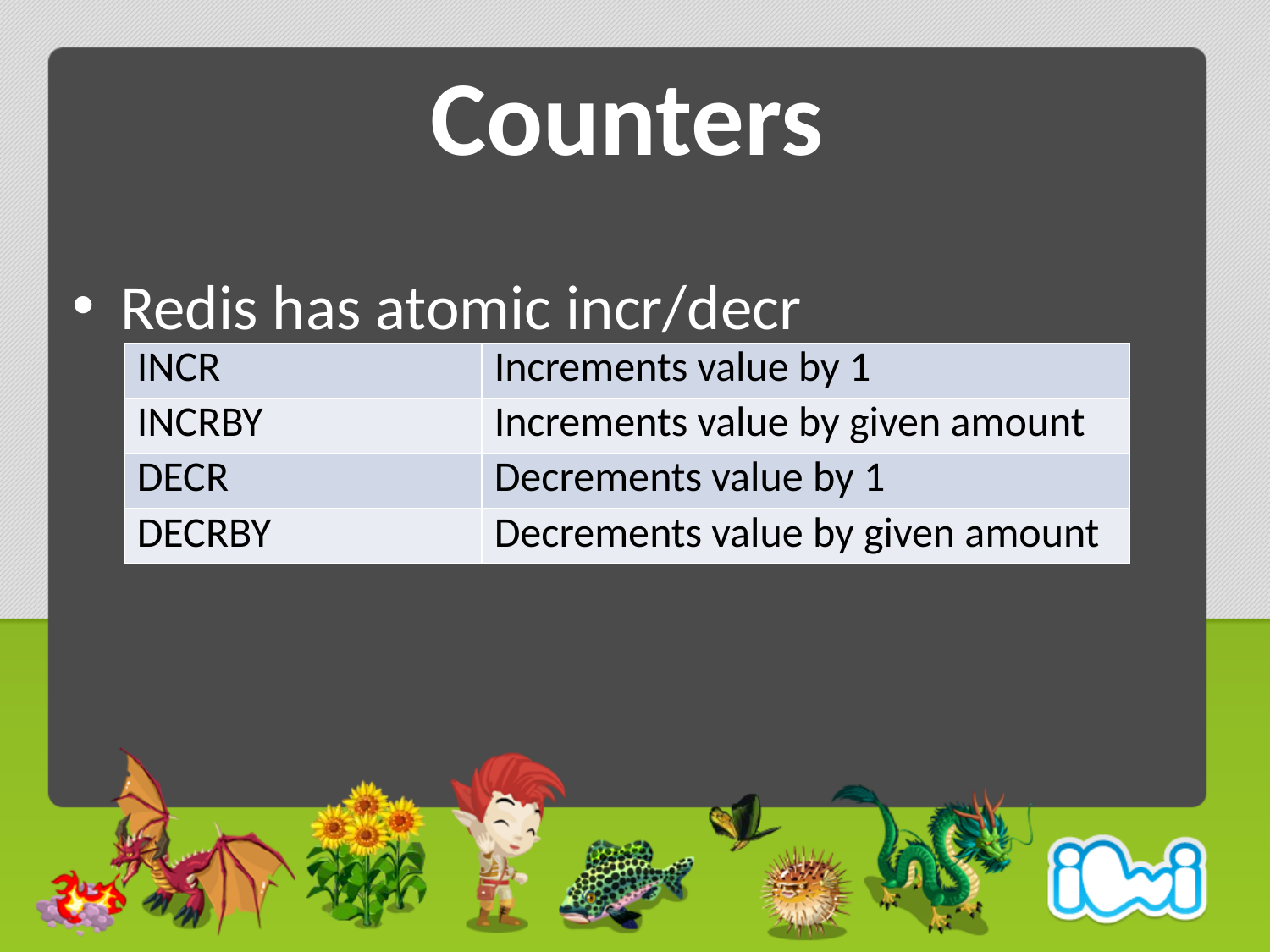

# Counters
Redis has atomic incr/decr
| INCR | Increments value by 1 |
| --- | --- |
| INCRBY | Increments value by given amount |
| DECR | Decrements value by 1 |
| DECRBY | Decrements value by given amount |